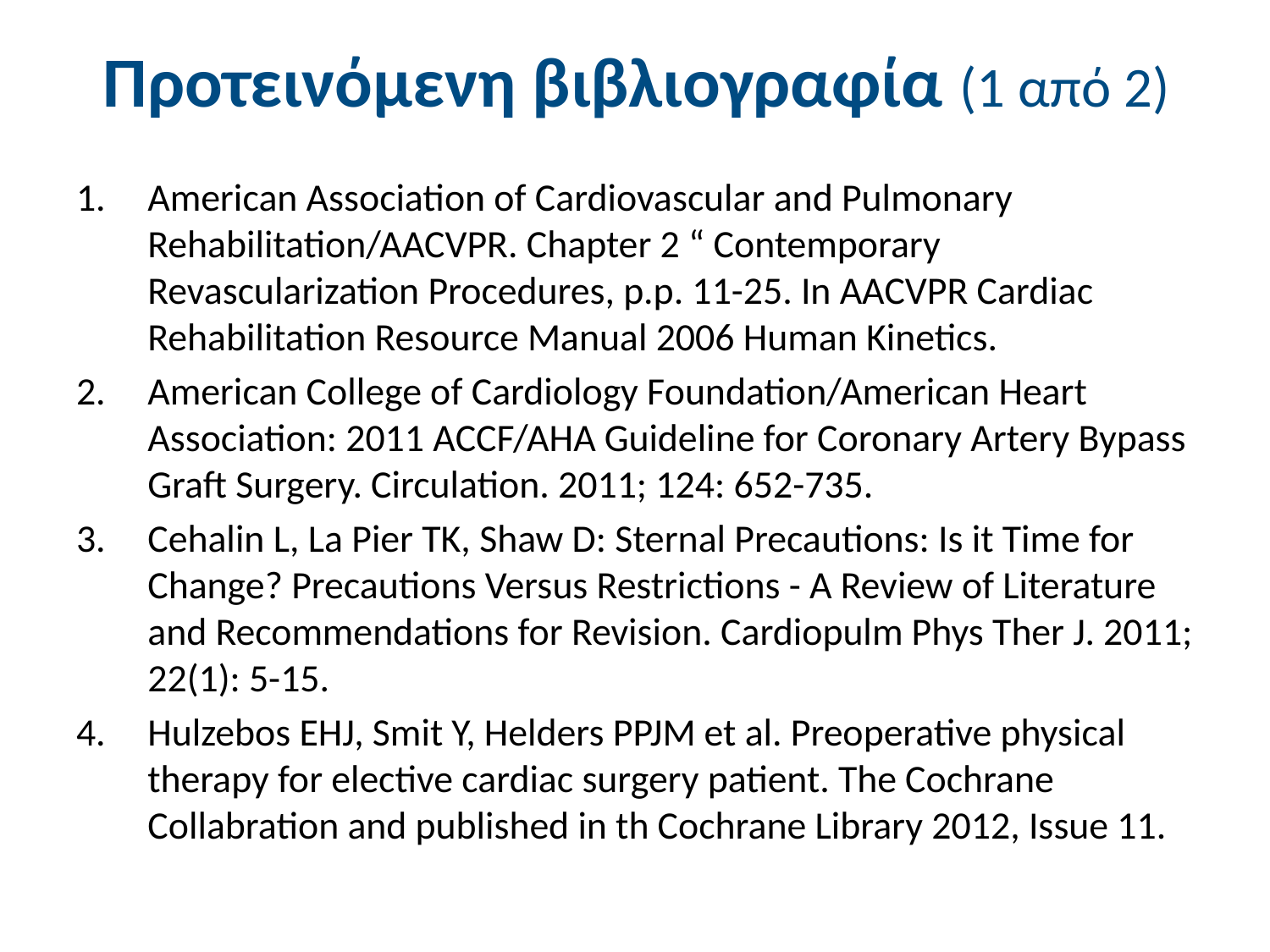

# Προτεινόμενη βιβλιογραφία (1 από 2)
American Association of Cardiovascular and Pulmonary Rehabilitation/AACVPR. Chapter 2 “ Contemporary Revascularization Procedures, p.p. 11-25. In AACVPR Cardiac Rehabilitation Resource Manual 2006 Human Kinetics.
American College of Cardiology Foundation/American Heart Association: 2011 ACCF/AHA Guideline for Coronary Artery Bypass Graft Surgery. Circulation. 2011; 124: 652-735.
Cehalin L, La Pier TK, Shaw D: Sternal Precautions: Is it Time for Change? Precautions Versus Restrictions - A Review of Literature and Recommendations for Revision. Cardiopulm Phys Ther J. 2011; 22(1): 5-15.
Hulzebos EHJ, Smit Y, Helders PPJM et al. Preoperative physical therapy for elective cardiac surgery patient. The Cochrane Collabration and published in th Cochrane Library 2012, Issue 11.